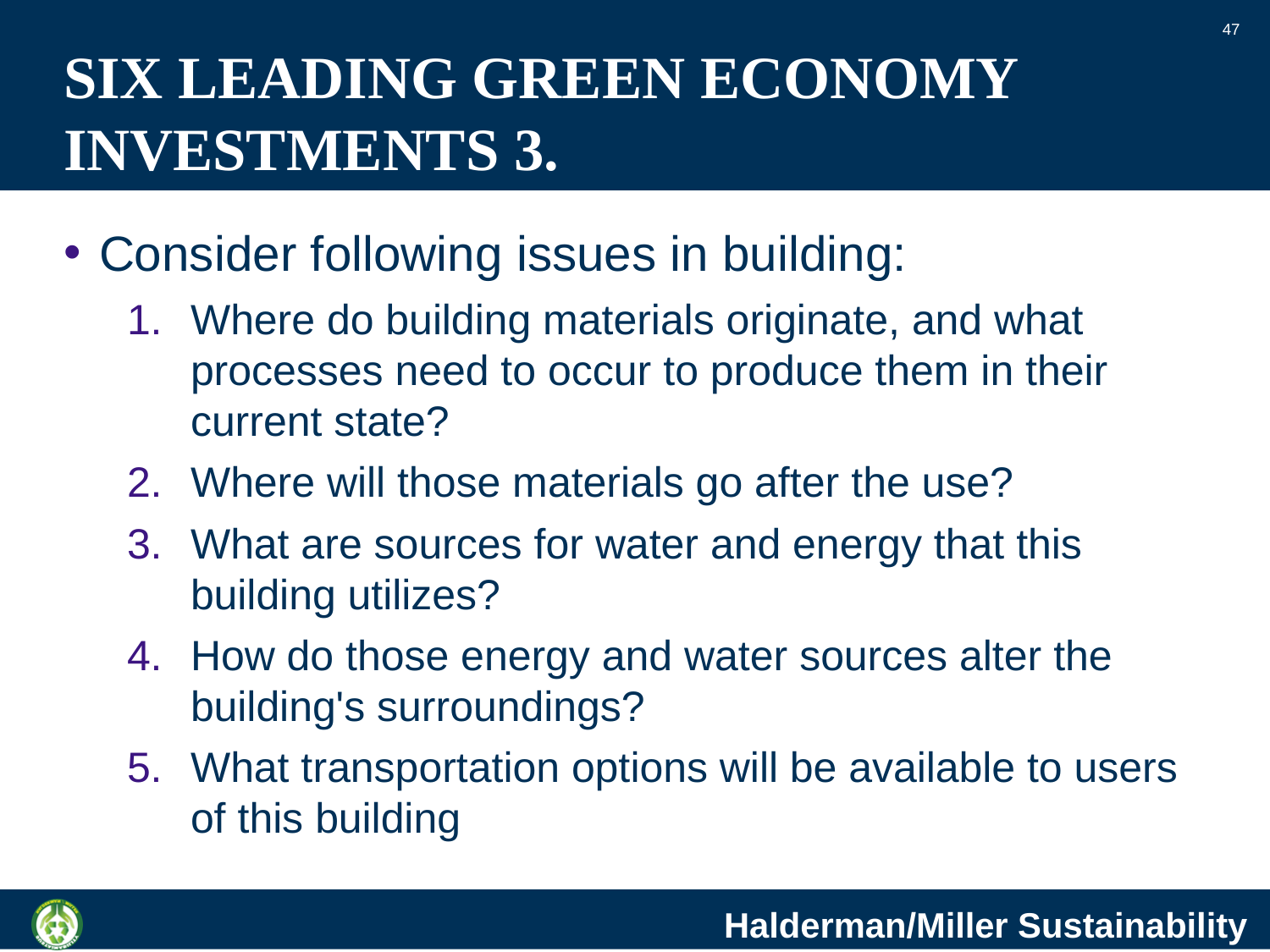

47
# SIX LEADING GREEN ECONOMY INVESTMENTS 3.
Consider following issues in building:
Where do building materials originate, and what processes need to occur to produce them in their current state?
Where will those materials go after the use?
What are sources for water and energy that this building utilizes?
How do those energy and water sources alter the building's surroundings?
What transportation options will be available to users of this building